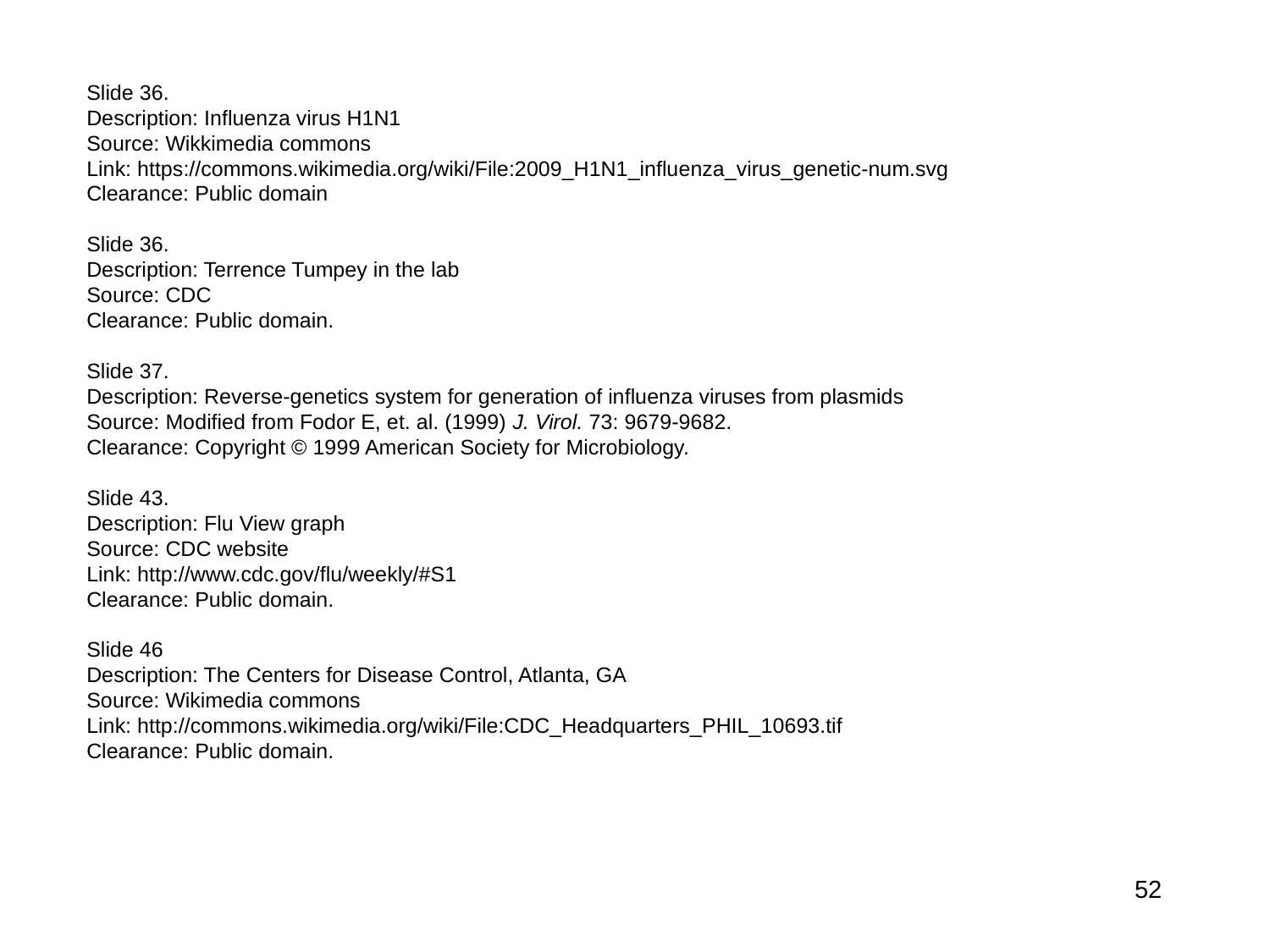

Slide 36.
Description: Influenza virus H1N1
Source: Wikkimedia commons
Link: https://commons.wikimedia.org/wiki/File:2009_H1N1_influenza_virus_genetic-num.svg
Clearance: Public domain

Slide 36.
Description: Terrence Tumpey in the lab
Source: CDC
Clearance: Public domain.

Slide 37.
Description: Reverse-genetics system for generation of influenza viruses from plasmids
Source: Modified from Fodor E, et. al. (1999) J. Virol. 73: 9679-9682.
Clearance: Copyright © 1999 American Society for Microbiology.

Slide 43.
Description: Flu View graph
Source: CDC website
Link: http://www.cdc.gov/flu/weekly/#S1
Clearance: Public domain.

Slide 46
Description: The Centers for Disease Control, Atlanta, GA
Source: Wikimedia commons
Link: http://commons.wikimedia.org/wiki/File:CDC_Headquarters_PHIL_10693.tif
Clearance: Public domain.

52